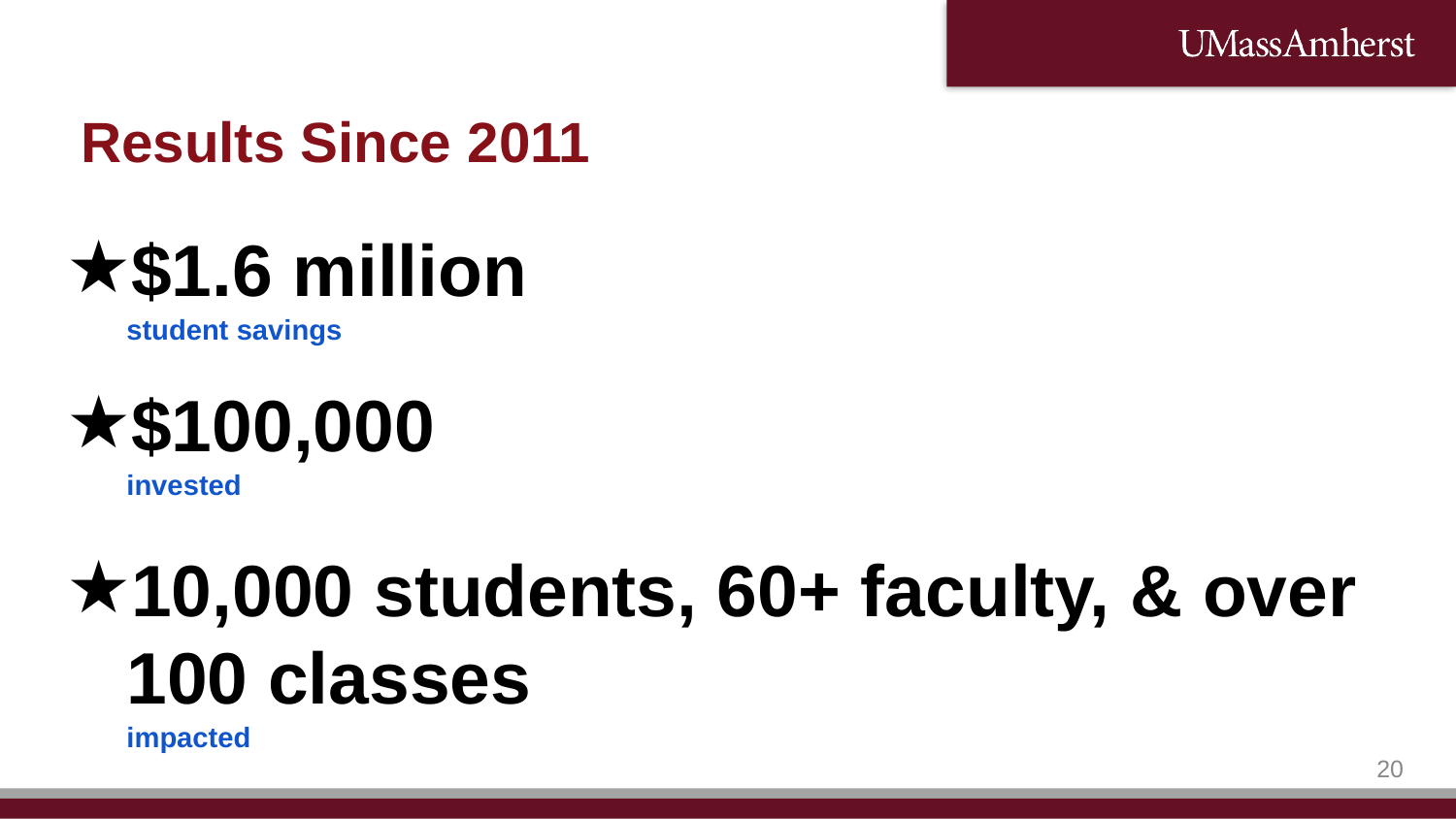

# Results Since 2011
$1.6 million
student savings
$100,000
invested
10,000 students, 60+ faculty, & over 100 classes
impacted
20